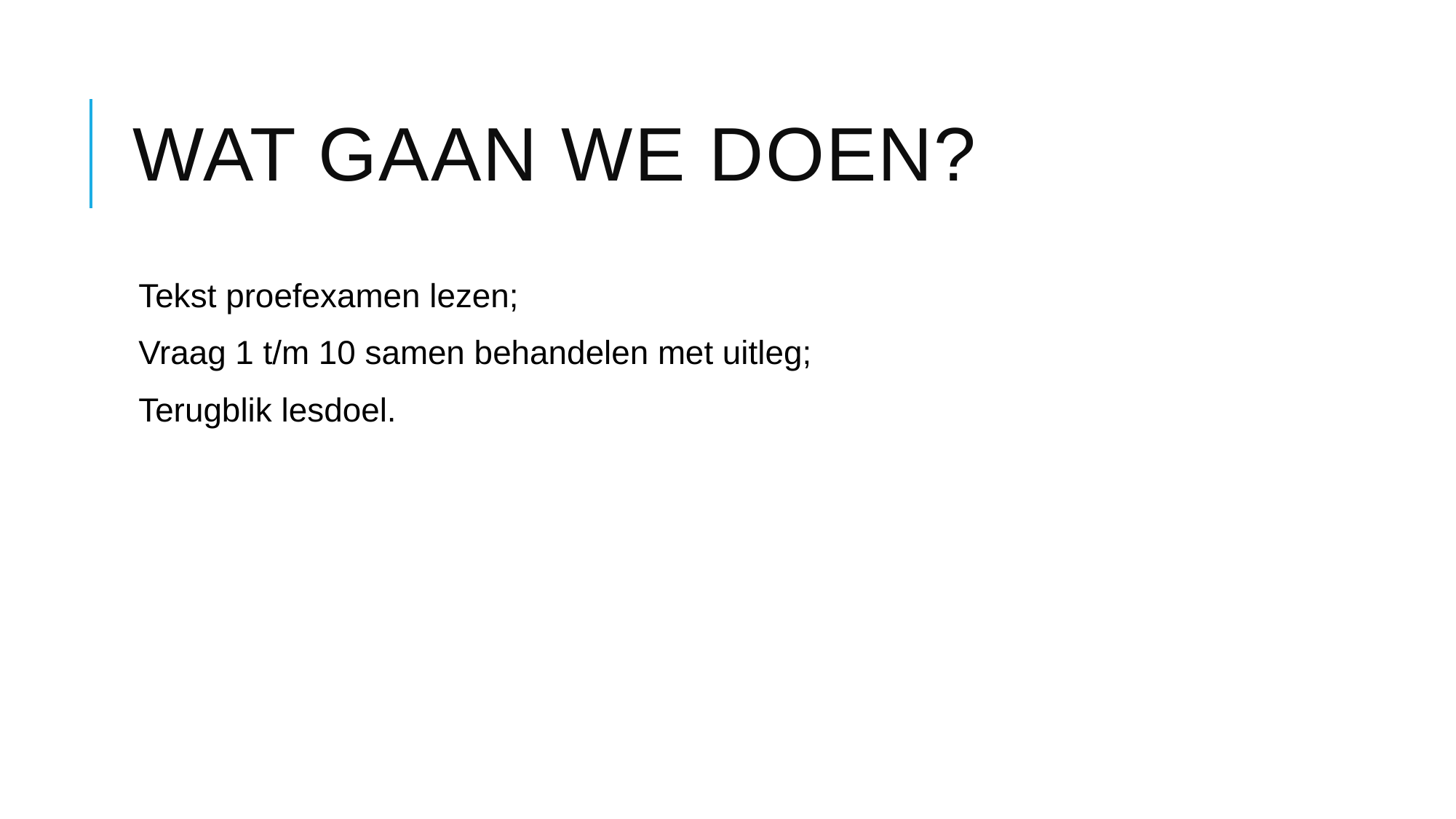

# Wat gaan we doen?
Tekst proefexamen lezen;
Vraag 1 t/m 10 samen behandelen met uitleg;
Terugblik lesdoel.